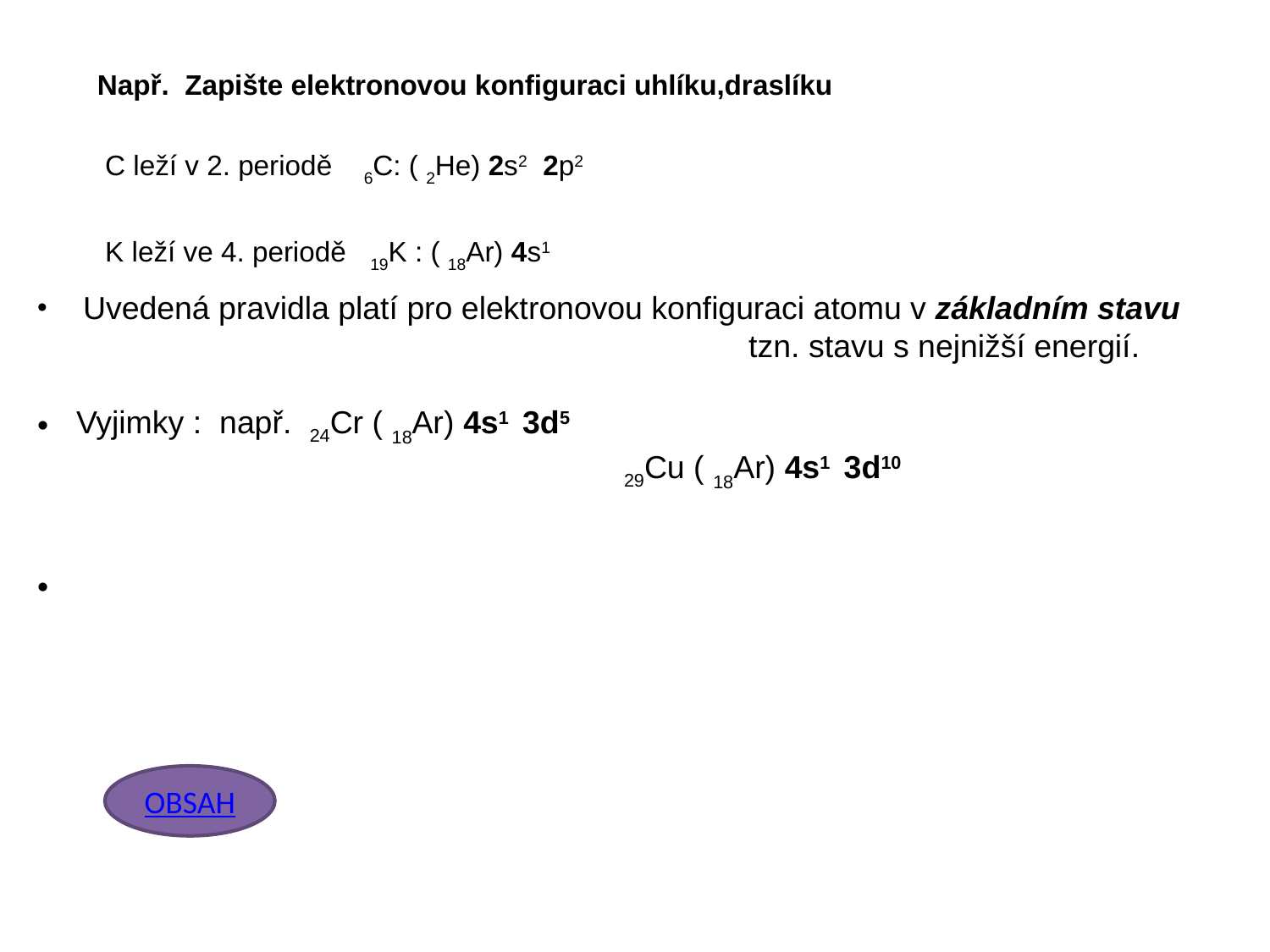

Např.  Zapište elektronovou konfiguraci uhlíku,draslíku

 C leží v 2. periodě    6C: ( 2He) 2s2  2p2

 K leží ve 4. periodě   19K : ( 18Ar) 4s1

  Uvedená pravidla platí pro elektronovou konfiguraci atomu v základním stavu
                                                                                tzn. stavu s nejnižší energií.

 Vyjimky :  např.  24Cr ( 18Ar) 4s1  3d5
                                                                  29Cu ( 18Ar) 4s1  3d10

OBSAH